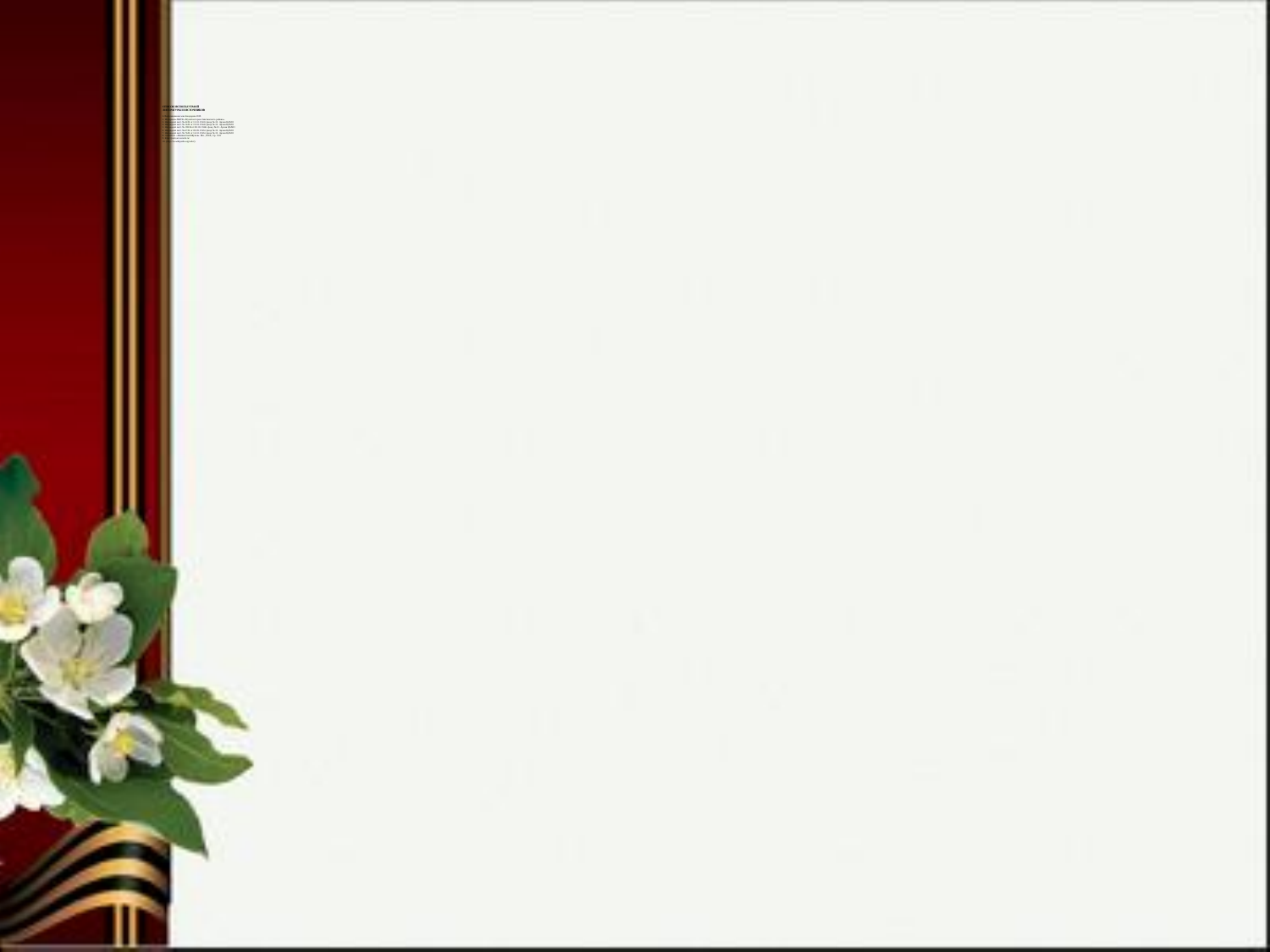

# СПИСОК ИСПОЛЬЗУЕМОЙ ЛИТЕРАТУРЫ И ИСТОЧНИКОВ 1. Воспоминания сына Бондарева И.И. 2. Материалы МБУК «Музей истории Заветинского района». 3. Наградной лист. № 42/Н от 12.10.1943г. фонд № 33. Архив ЦАМО 4. Наградной лист. № 14/Н от 19.03.1944г. фонд № 33. Архив ЦАМО 5. Наградной лист. № 198/Н от 08.10.1944г. фонд № 33. Архив ЦАМО 6. Наградной лист. № 67/Н от 09.09.1945г. фонд № 33. Архив ЦАМО 7. Наградной лист. № 76/Н от 14.10.1945г. фонд № 33. Архив ЦАМО 8. Соколов Б. «Неизвестный Жуков». Мн., 2000, стр. 358. 9. https://pamyat-naroda.ru/ 10. (http://ru.wikipedia.org/wiki/)